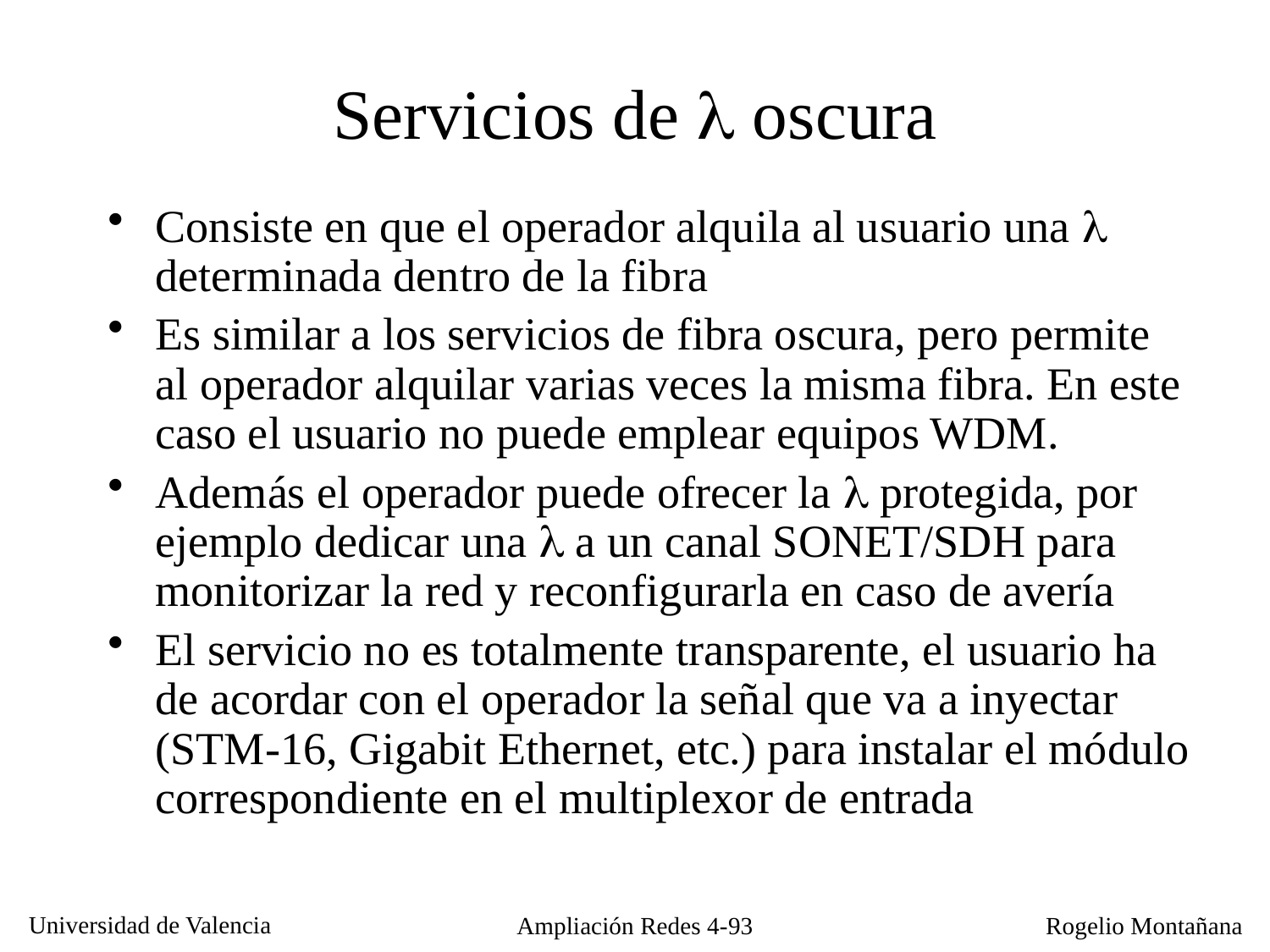

# Servicios de λ oscura
Consiste en que el operador alquila al usuario una λ determinada dentro de la fibra
Es similar a los servicios de fibra oscura, pero permite al operador alquilar varias veces la misma fibra. En este caso el usuario no puede emplear equipos WDM.
Además el operador puede ofrecer la λ protegida, por ejemplo dedicar una λ a un canal SONET/SDH para monitorizar la red y reconfigurarla en caso de avería
El servicio no es totalmente transparente, el usuario ha de acordar con el operador la señal que va a inyectar (STM-16, Gigabit Ethernet, etc.) para instalar el módulo correspondiente en el multiplexor de entrada
Ampliación Redes 4-93